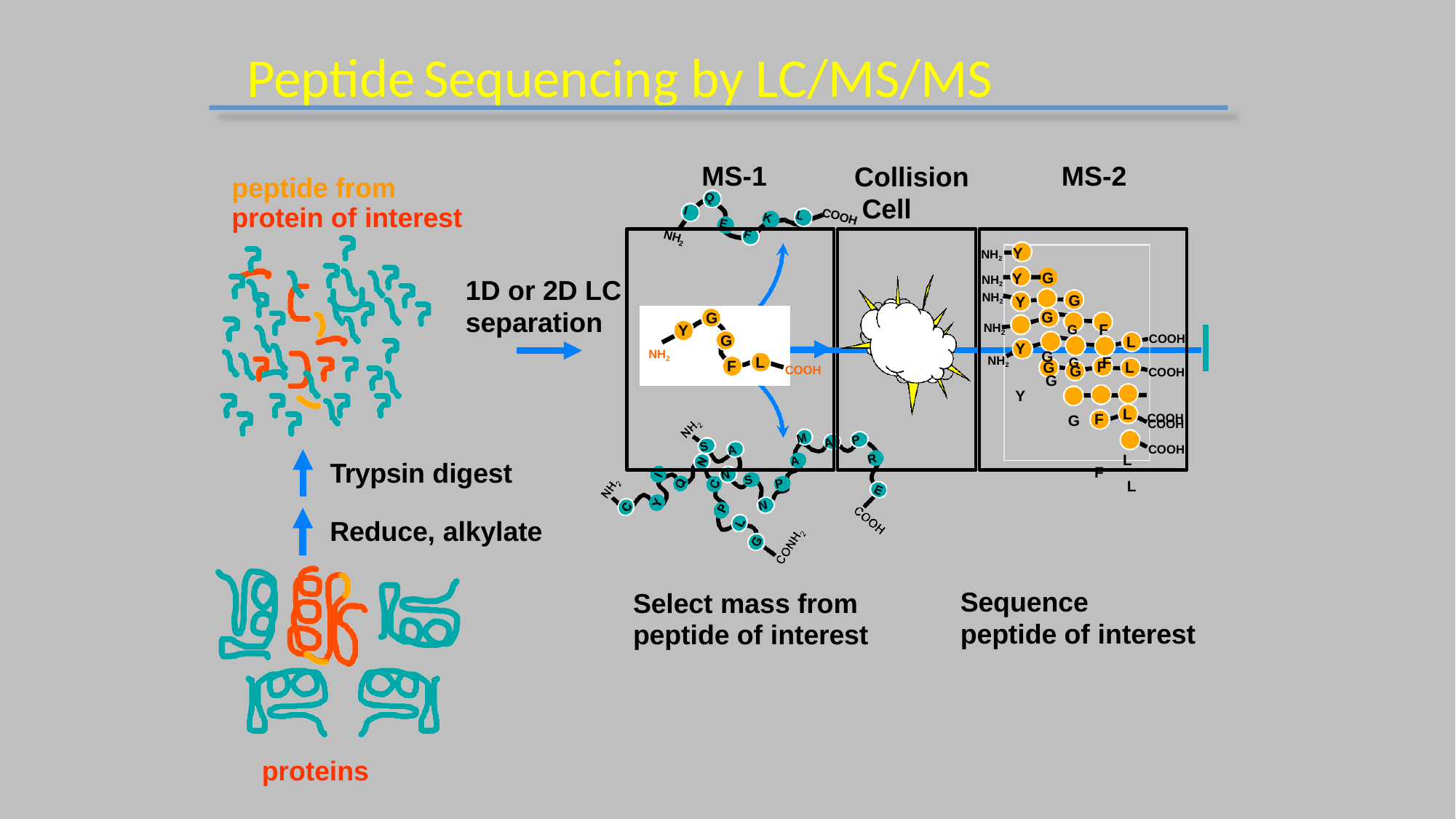

# Peptide Sequencing by LC/MS/MS

MS-1
Collision  Cell
MS-2
peptide from  protein of interest

Q

I

L
COOH
K

E

F
NH

NH2     Y
NH2    Y
NH2
2

G  G  G
G
1D or 2D LC
separation

G
G	F
G	F
Y  Y  Y

G

NH

Y

2
COOH
G

L

NH

F  F  F

L  L  L
L

L
NH2
2
G  G
COOH  COOH
F

G
COOH

COOH
COOH

M
P
A
S
A

R
Trypsin digest
Reduce, alkylate
A

N
S
P
N

Select mass from  peptide of interest
Sequence
peptide of interest
proteins